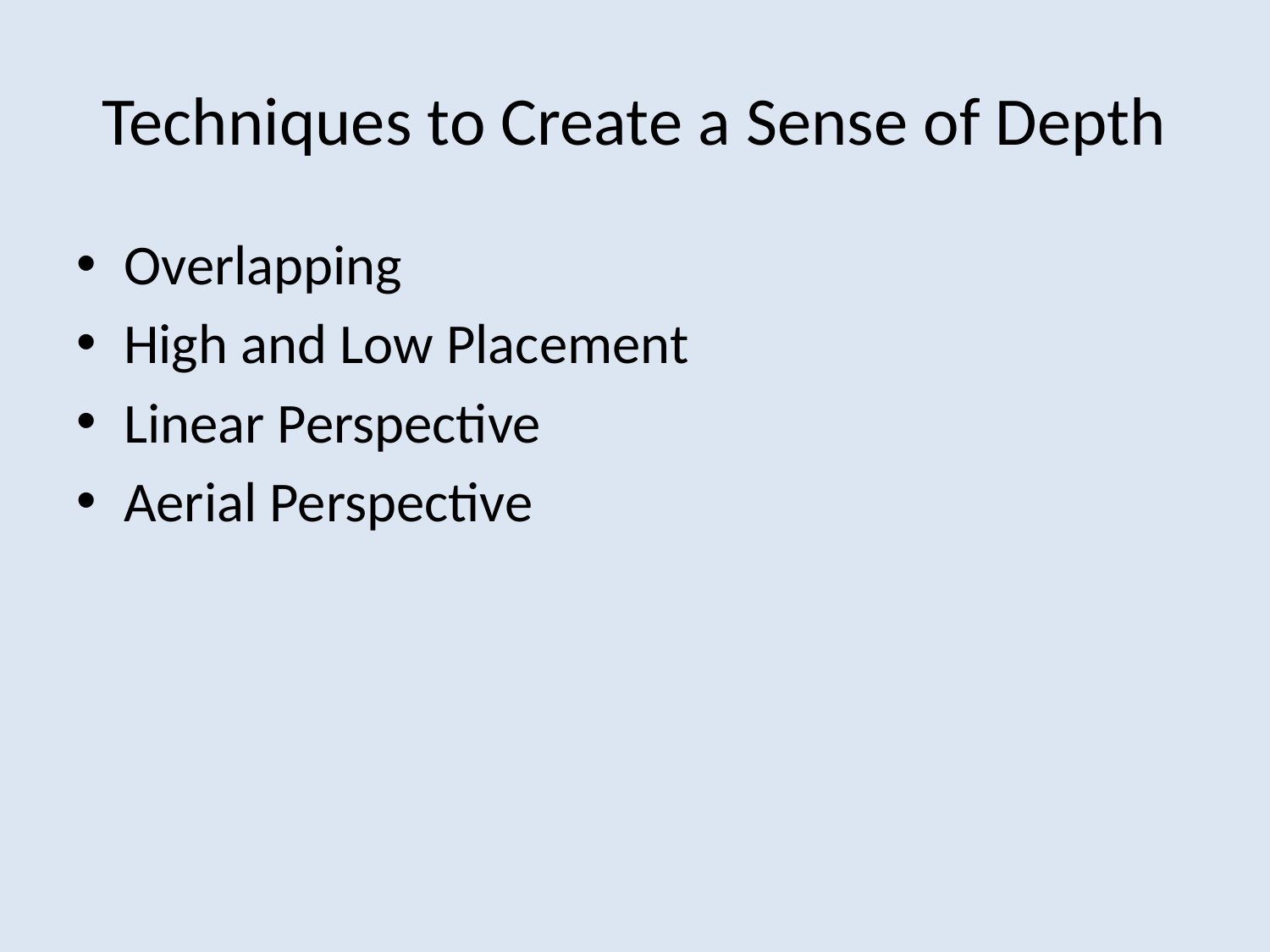

# Techniques to Create a Sense of Depth
Overlapping
High and Low Placement
Linear Perspective
Aerial Perspective